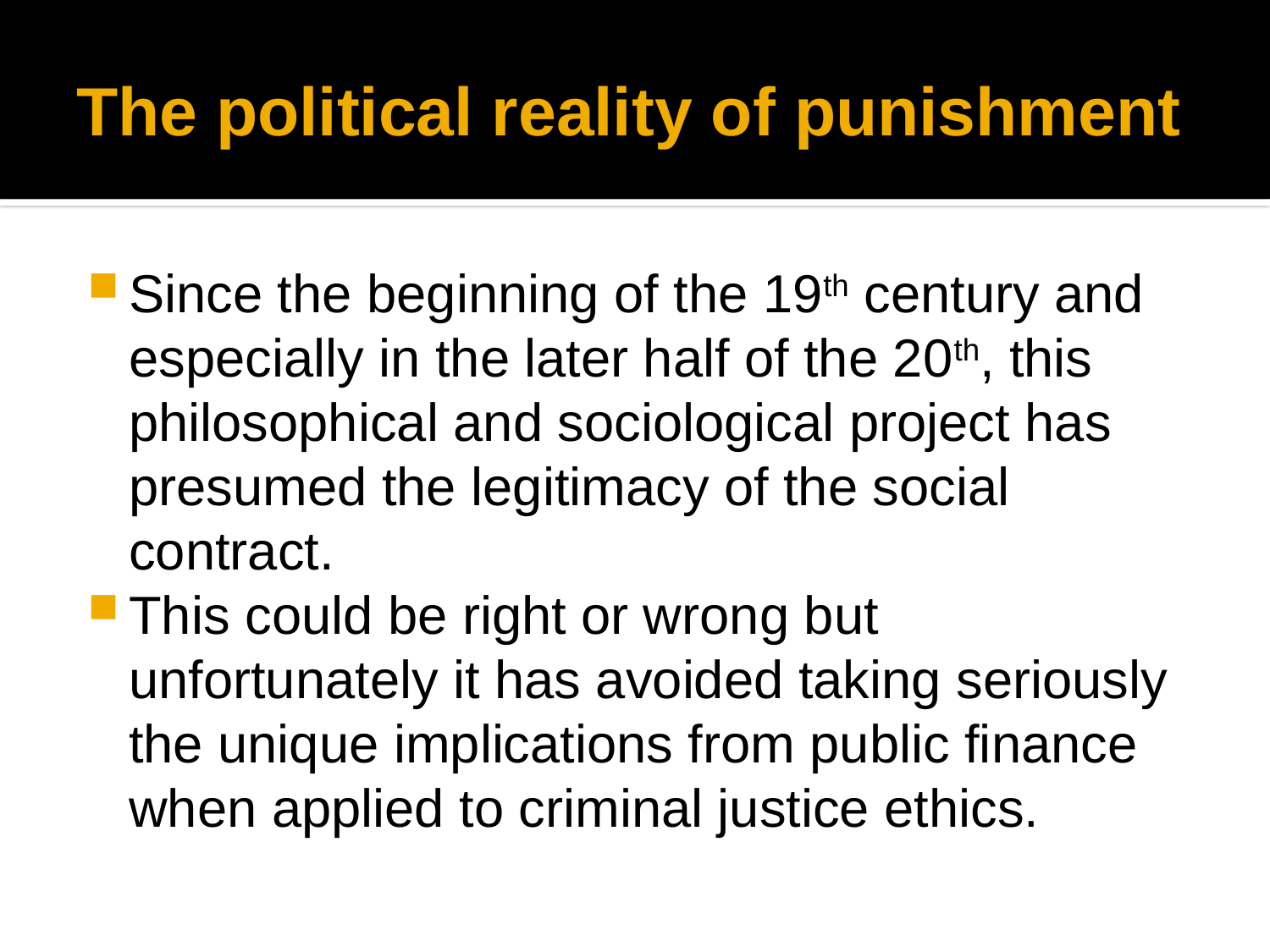

# The political reality of punishment
Since the beginning of the 19th century and especially in the later half of the 20th, this philosophical and sociological project has presumed the legitimacy of the social contract.
This could be right or wrong but unfortunately it has avoided taking seriously the unique implications from public finance when applied to criminal justice ethics.